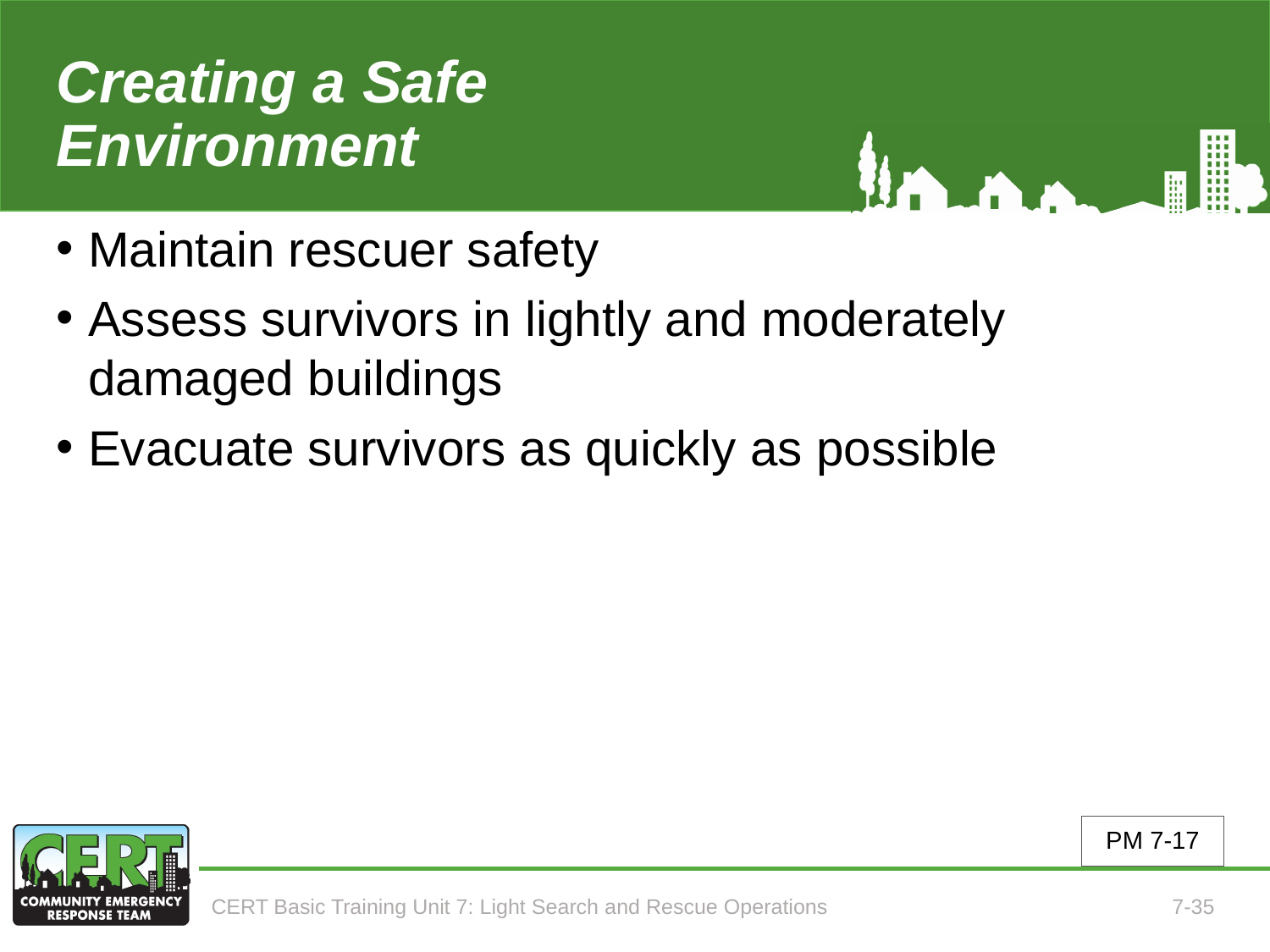

# Creating a Safe Environment
Maintain rescuer safety
Assess survivors in lightly and moderately damaged buildings
Evacuate survivors as quickly as possible
PM 7-17
CERT Basic Training Unit 7: Light Search and Rescue Operations
7-35